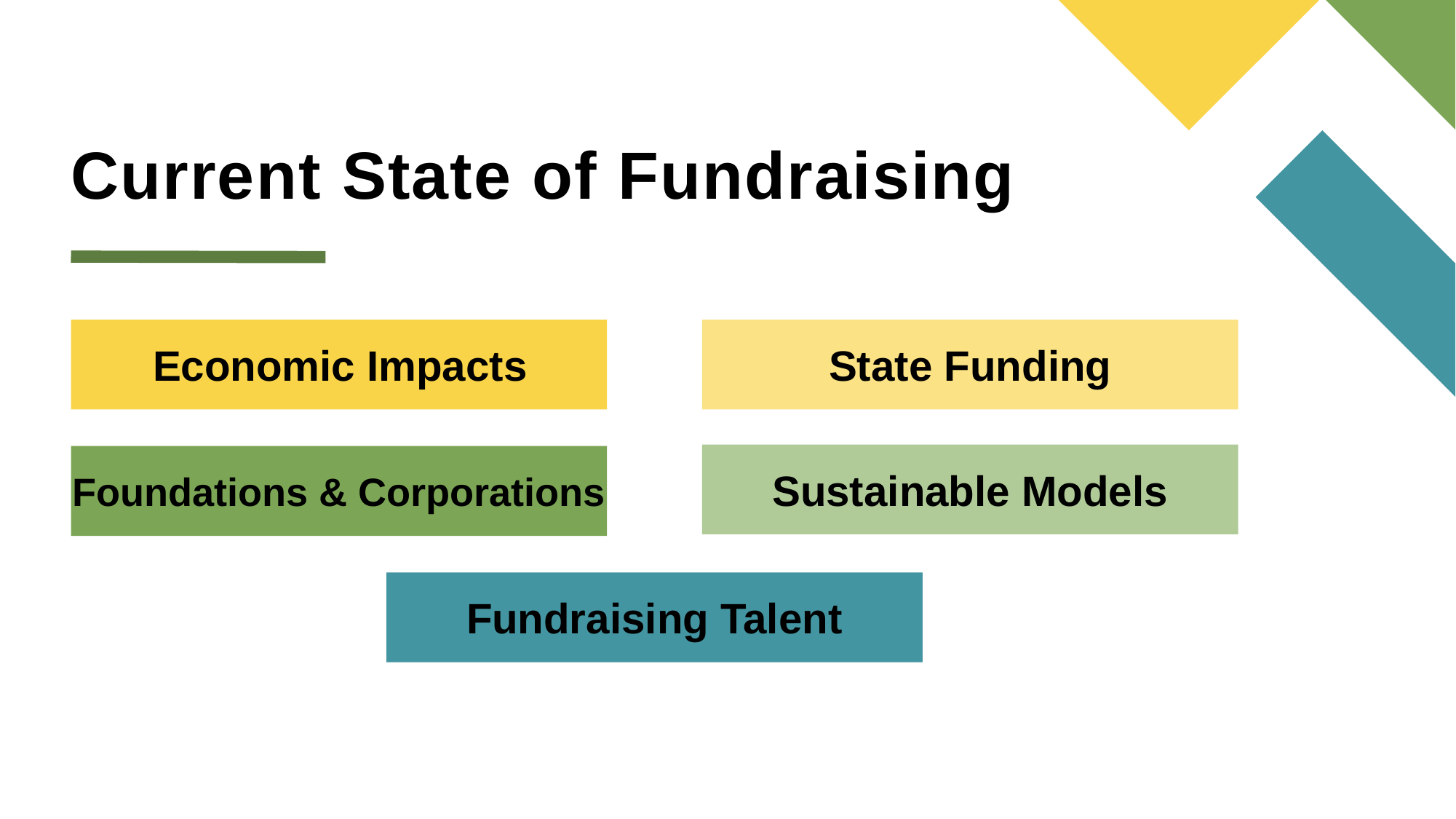

# Current State of Fundraising
Economic Impacts
State Funding
Sustainable Models
Foundations & Corporations
Fundraising Talent